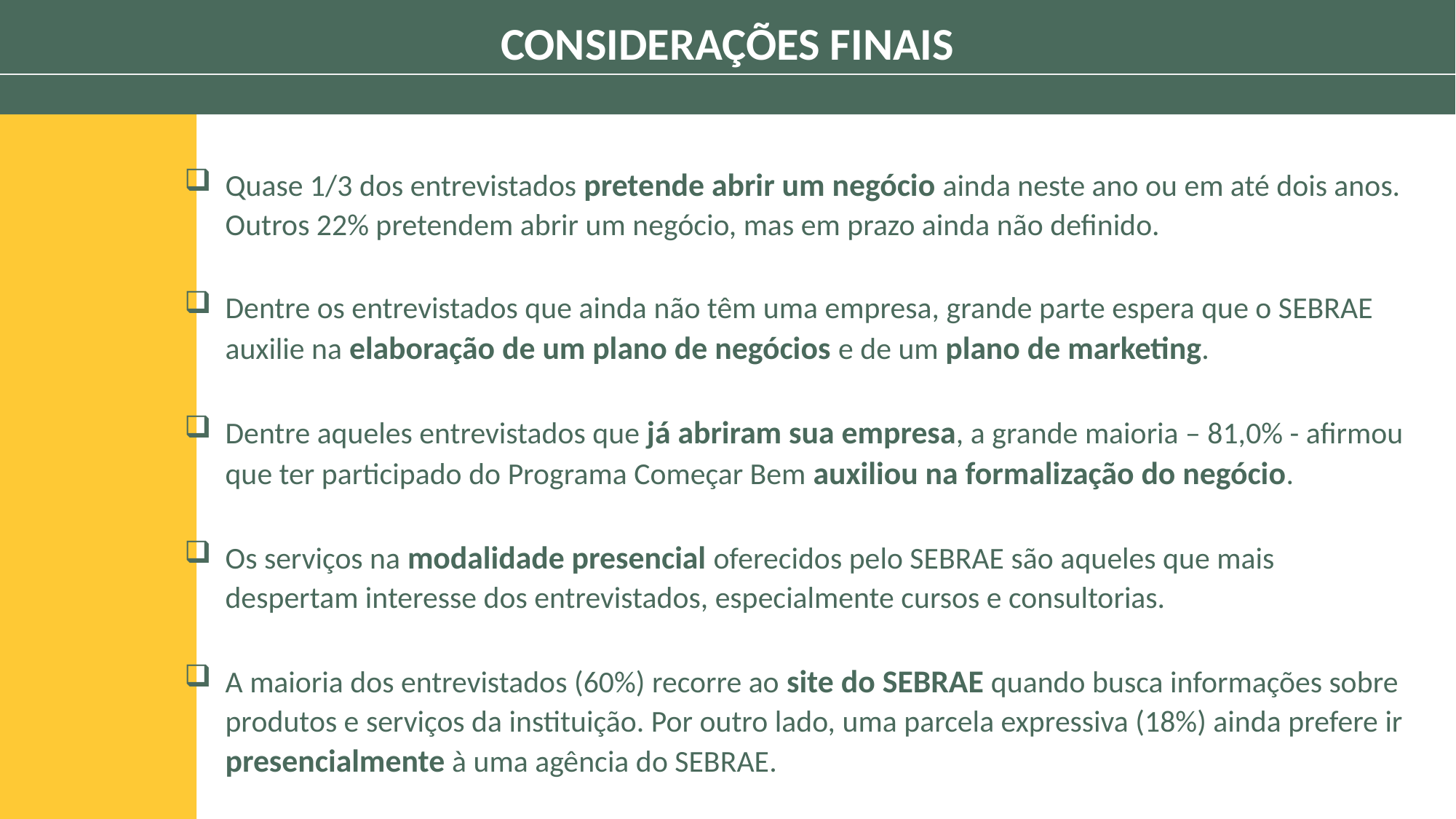

CONSIDERAÇÕES FINAIS
Quase 1/3 dos entrevistados pretende abrir um negócio ainda neste ano ou em até dois anos.  Outros 22% pretendem abrir um negócio, mas em prazo ainda não definido.

Dentre os entrevistados que ainda não têm uma empresa, grande parte espera que o SEBRAE auxilie na elaboração de um plano de negócios e de um plano de marketing.

Dentre aqueles entrevistados que já abriram sua empresa, a grande maioria – 81,0% - afirmou que ter participado do Programa Começar Bem auxiliou na formalização do negócio.

Os serviços na modalidade presencial oferecidos pelo SEBRAE são aqueles que mais despertam interesse dos entrevistados, especialmente cursos e consultorias.

A maioria dos entrevistados (60%) recorre ao site do SEBRAE quando busca informações sobre produtos e serviços da instituição. Por outro lado, uma parcela expressiva (18%) ainda prefere ir presencialmente à uma agência do SEBRAE.